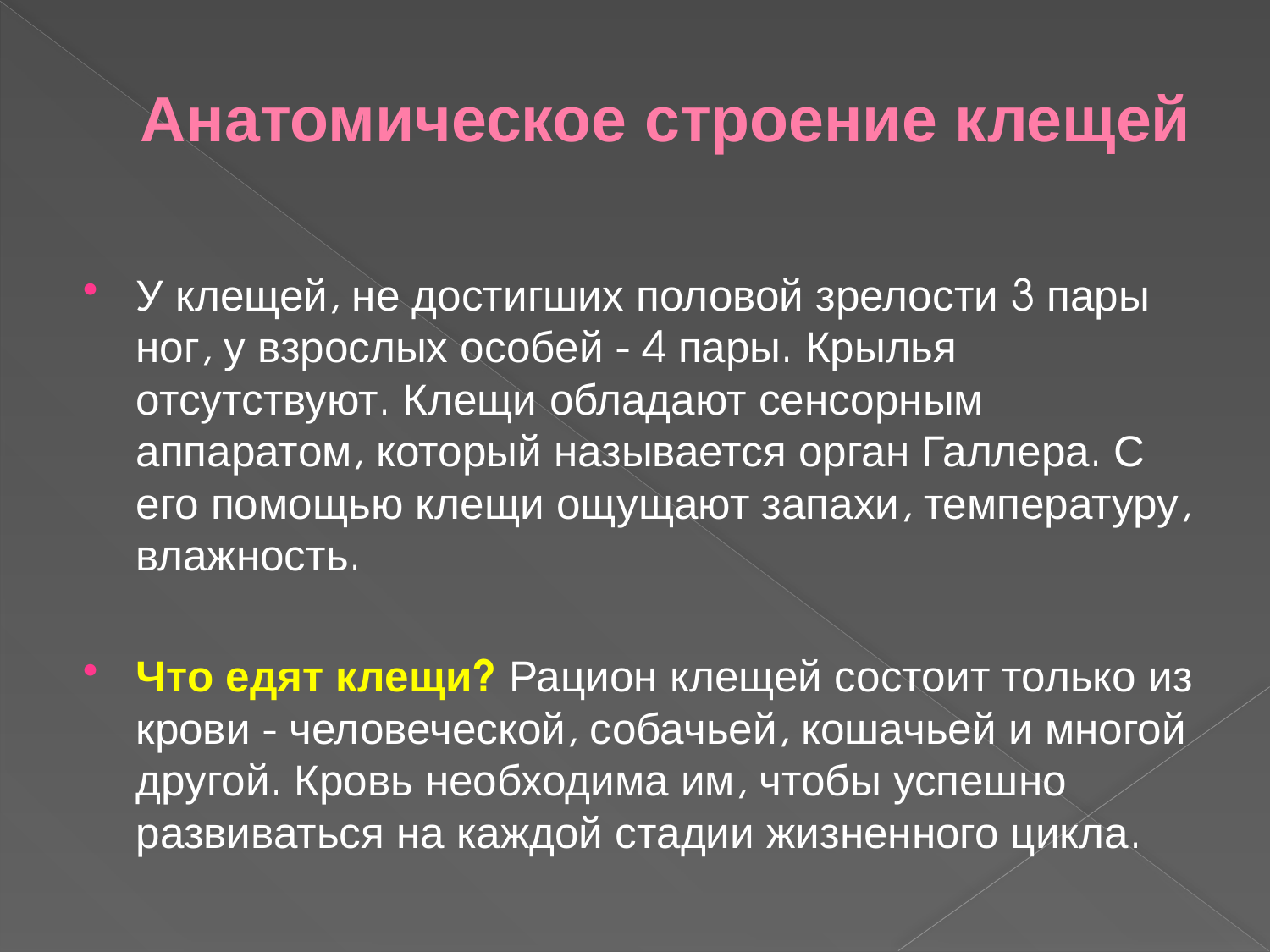

# Анатомическое строение клещей
У клещей, не достигших половой зрелости 3 пары ног, у взрослых особей - 4 пары. Крылья отсутствуют. Клещи обладают сенсорным аппаратом, который называется орган Галлера. С его помощью клещи ощущают запахи, температуру, влажность.

Что едят клещи? Рацион клещей состоит только из крови - человеческой, собачьей, кошачьей и многой другой. Кровь необходима им, чтобы успешно развиваться на каждой стадии жизненного цикла.